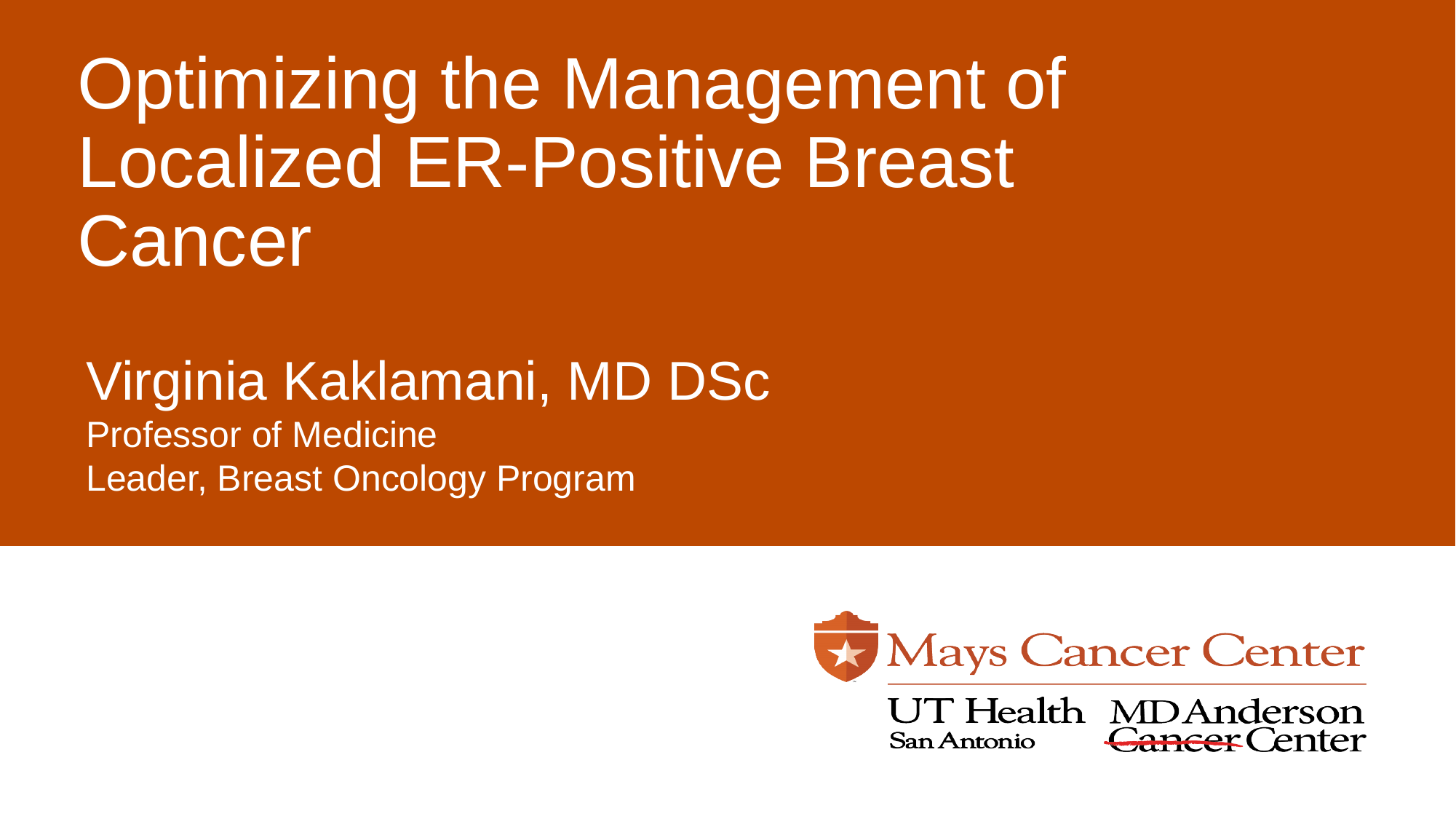

Optimizing the Management of Localized ER-Positive Breast Cancer
Virginia Kaklamani, MD DSc
Professor of Medicine
Leader, Breast Oncology Program